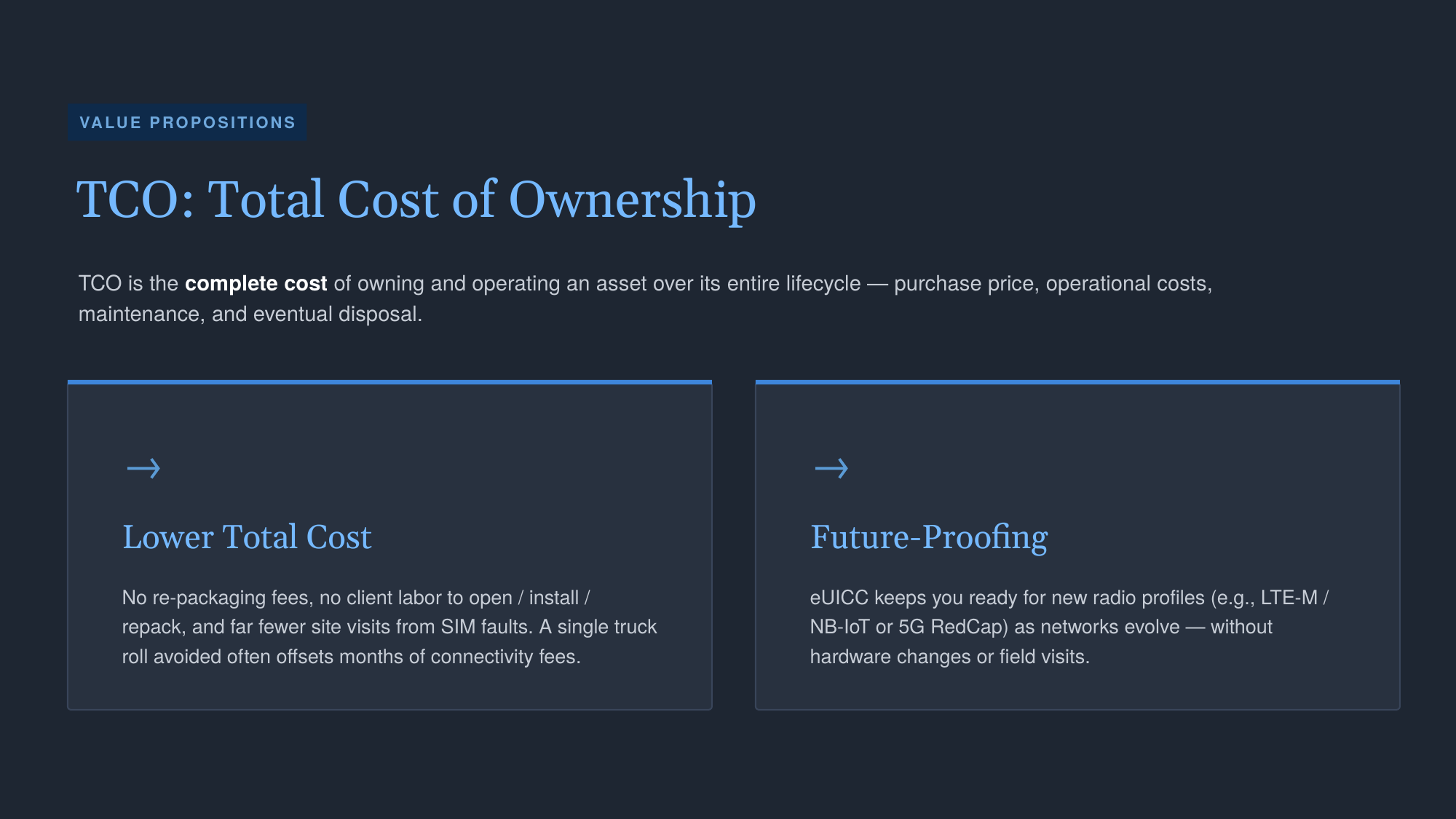

VALUE PROPOSITIONS
TCO: Total Cost of Ownership
TCO is the complete cost of owning and operating an asset over its entire lifecycle — purchase price, operational costs, maintenance, and eventual disposal.

→
→
Lower Total Cost
Future-Proofing
No re-packaging fees, no client labor to open / install / repack, and far fewer site visits from SIM faults. A single truck roll avoided often offsets months of connectivity fees.
eUICC keeps you ready for new radio profiles (e.g., LTE-M / NB-IoT or 5G RedCap) as networks evolve — without hardware changes or field visits.